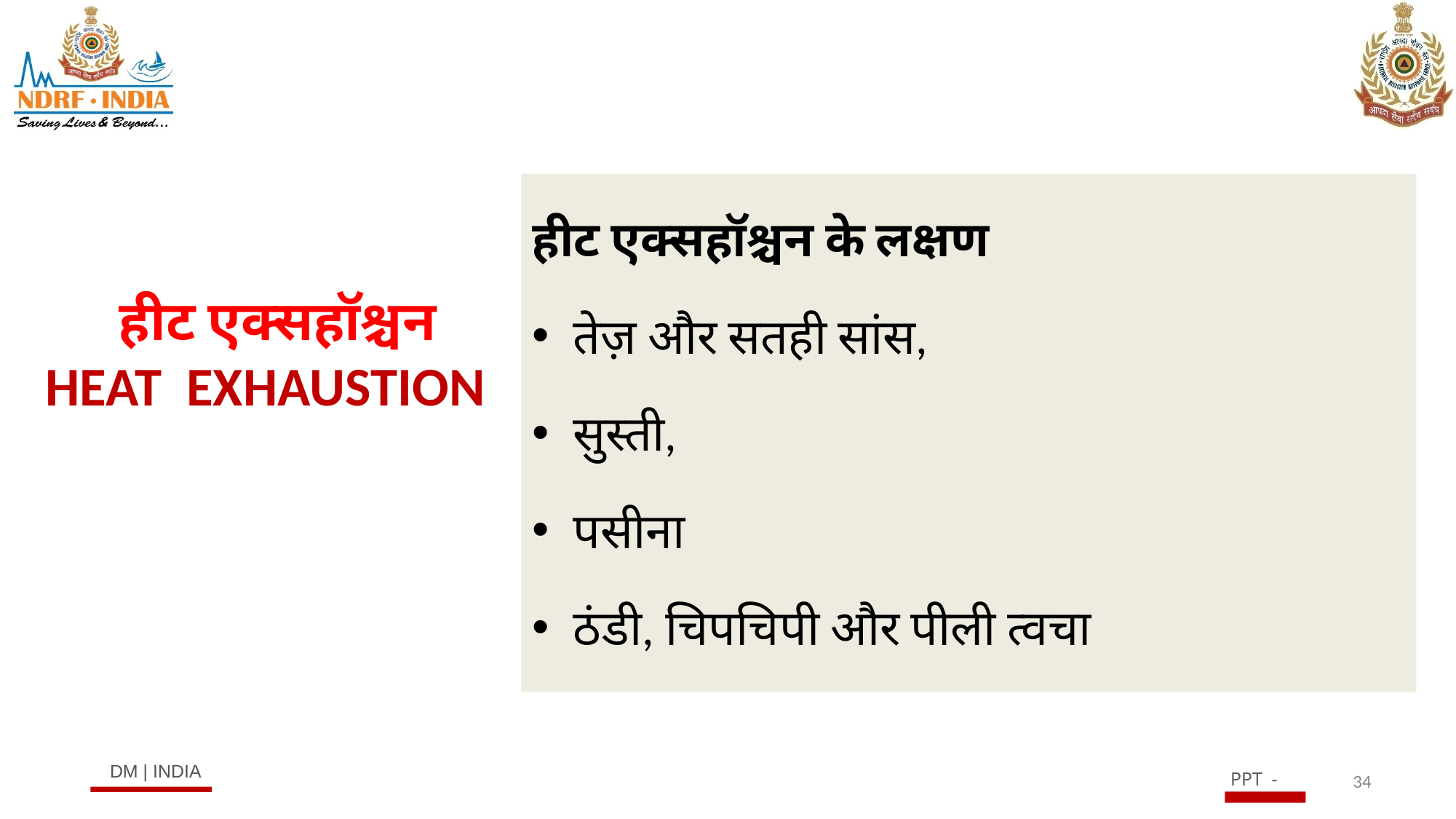

हीट एक्सहॉश्चन के लक्षण
तेज़ और सतही सांस,
सुस्ती,
पसीना
ठंडी, चिपचिपी और पीली त्वचा
# हीट एक्सहॉश्चन HEAT  EXHAUSTION
34